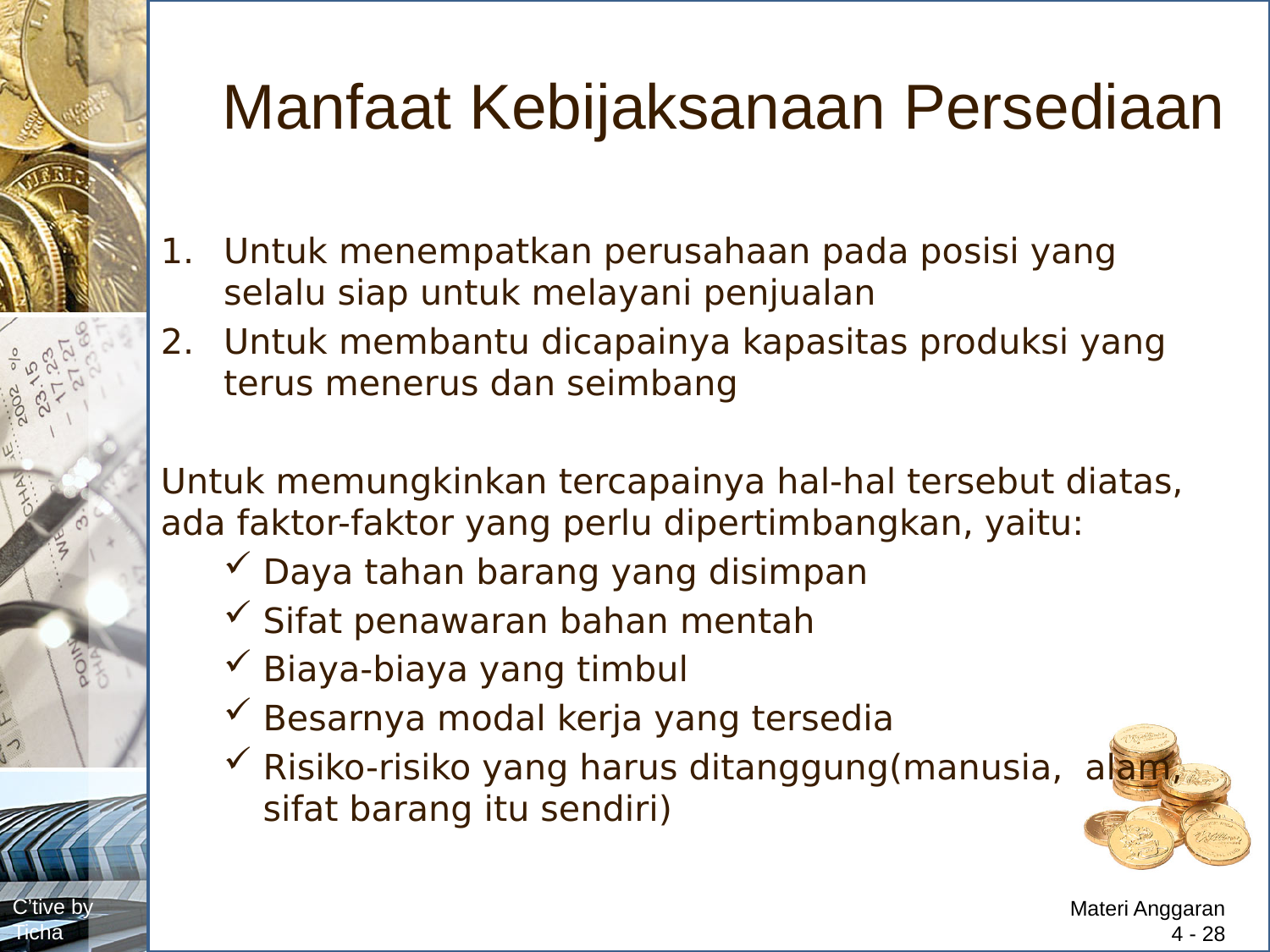

# Manfaat Kebijaksanaan Persediaan
Untuk menempatkan perusahaan pada posisi yang selalu siap untuk melayani penjualan
Untuk membantu dicapainya kapasitas produksi yang terus menerus dan seimbang

Untuk memungkinkan tercapainya hal-hal tersebut diatas, ada faktor-faktor yang perlu dipertimbangkan, yaitu:
Daya tahan barang yang disimpan
Sifat penawaran bahan mentah
Biaya-biaya yang timbul
Besarnya modal kerja yang tersedia
Risiko-risiko yang harus ditanggung(manusia,  alam, sifat barang itu sendiri)